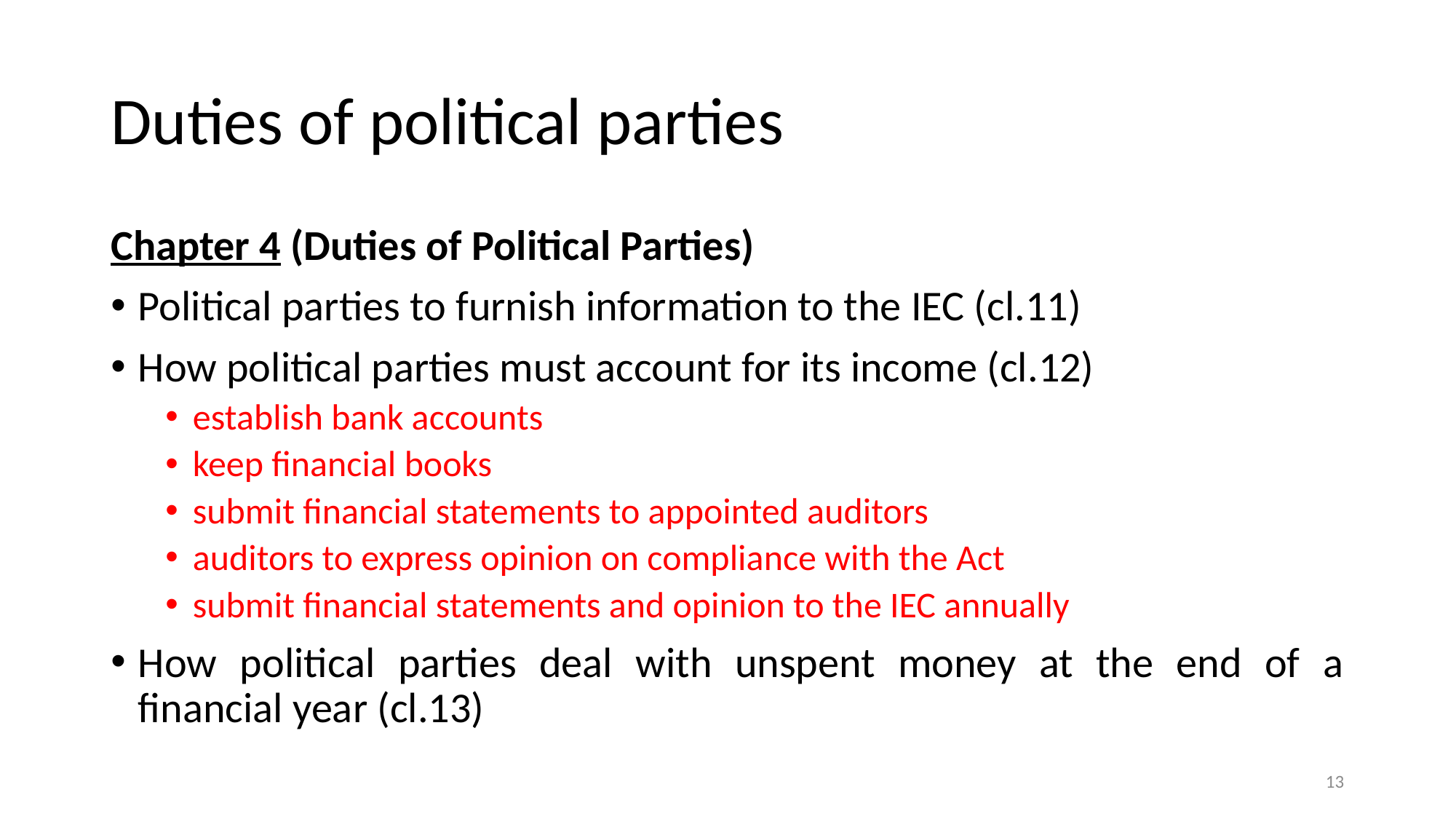

# Duties of political parties
Chapter 4 (Duties of Political Parties)
Political parties to furnish information to the IEC (cl.11)
How political parties must account for its income (cl.12)
establish bank accounts
keep financial books
submit financial statements to appointed auditors
auditors to express opinion on compliance with the Act
submit financial statements and opinion to the IEC annually
How political parties deal with unspent money at the end of a financial year (cl.13)
13